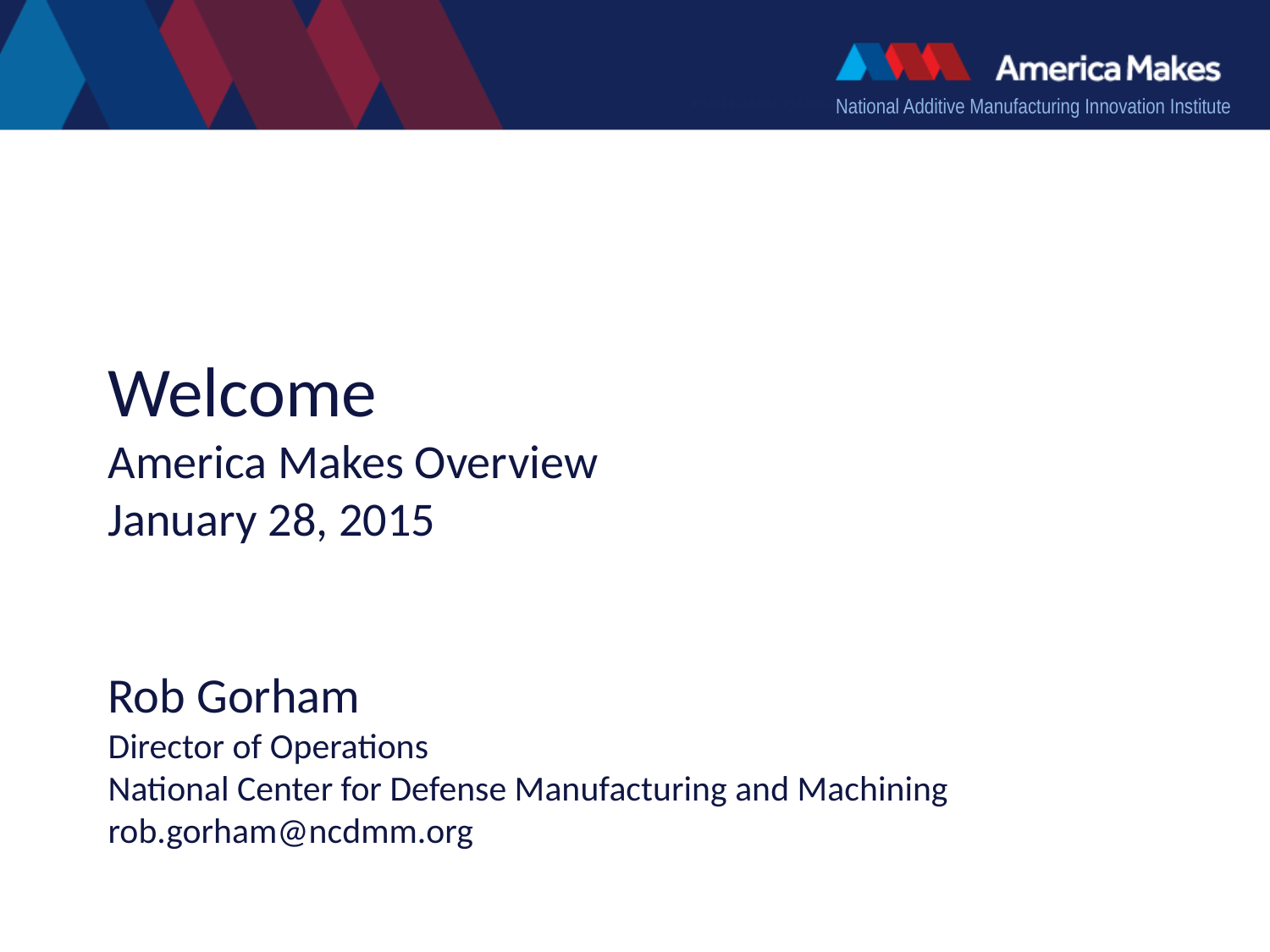

# Welcome America Makes Overview January 28, 2015
Rob Gorham
Director of Operations
National Center for Defense Manufacturing and Machining
rob.gorham@ncdmm.org